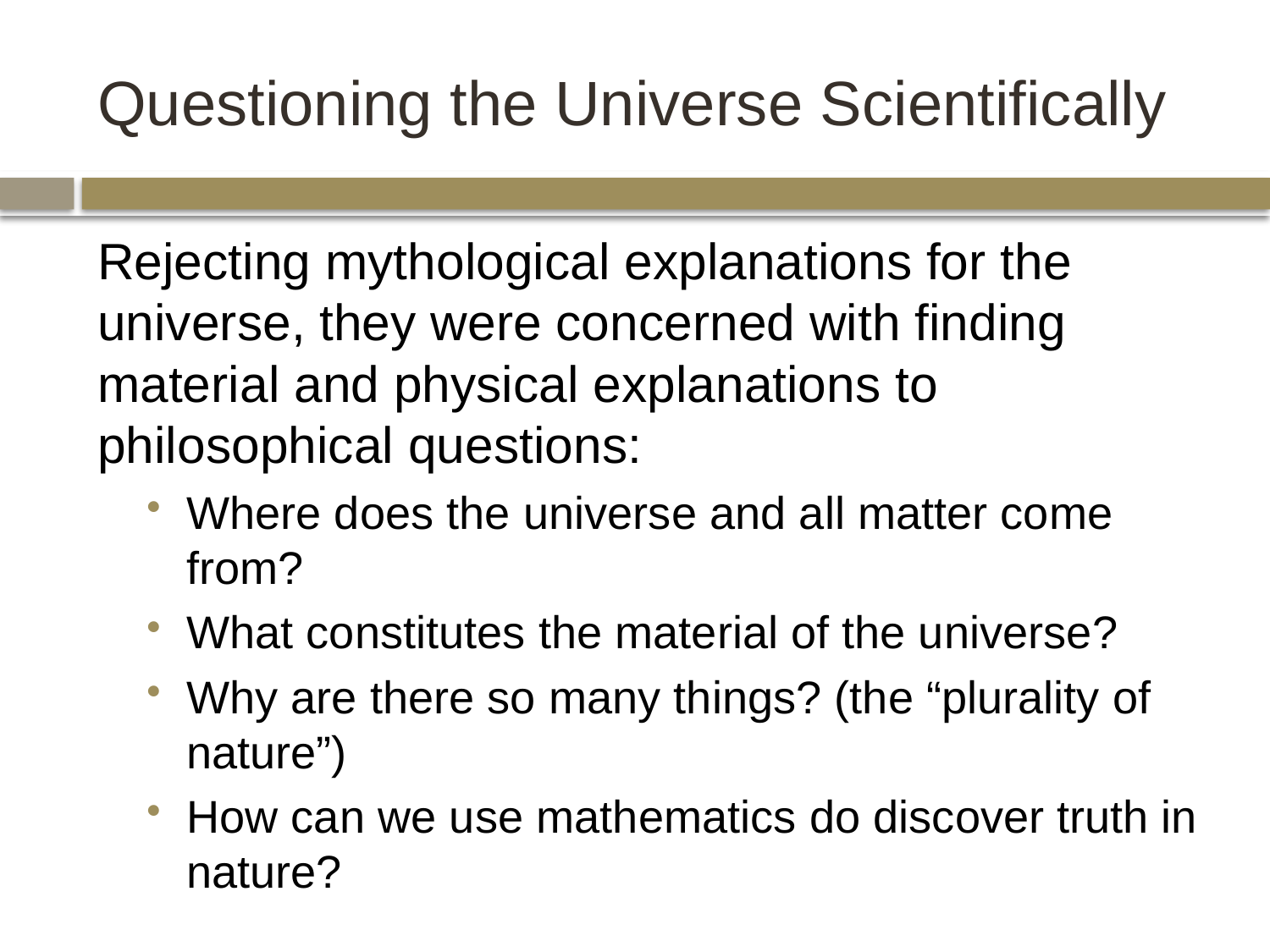

# Questioning the Universe Scientifically
Rejecting mythological explanations for the universe, they were concerned with finding material and physical explanations to philosophical questions:
Where does the universe and all matter come from?
What constitutes the material of the universe?
Why are there so many things? (the “plurality of nature”)
How can we use mathematics do discover truth in nature?